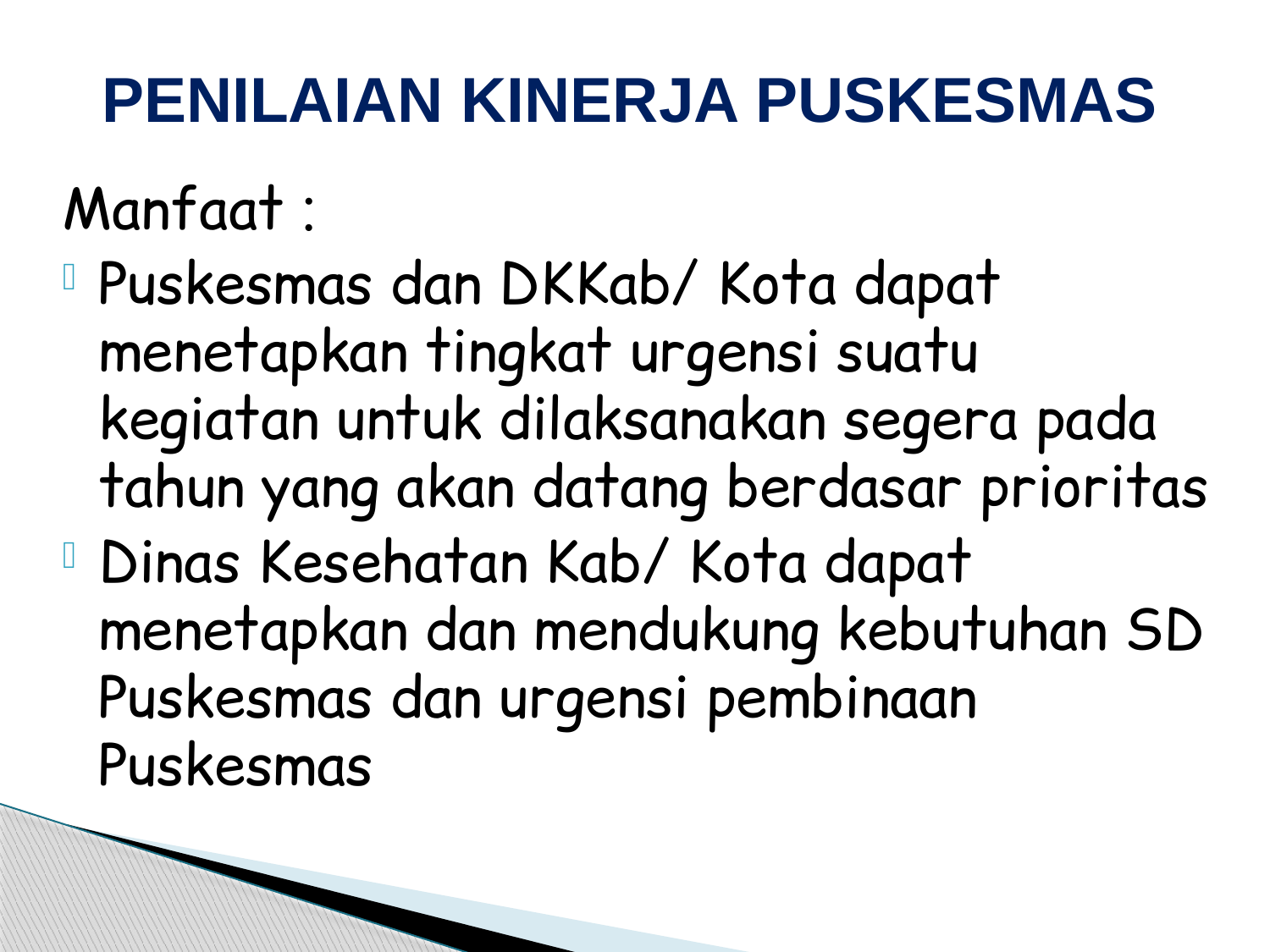

# PENILAIAN KINERJA PUSKESMAS
Manfaat :
Puskesmas dan DKKab/ Kota dapat menetapkan tingkat urgensi suatu kegiatan untuk dilaksanakan segera pada tahun yang akan datang berdasar prioritas
Dinas Kesehatan Kab/ Kota dapat menetapkan dan mendukung kebutuhan SD Puskesmas dan urgensi pembinaan Puskesmas